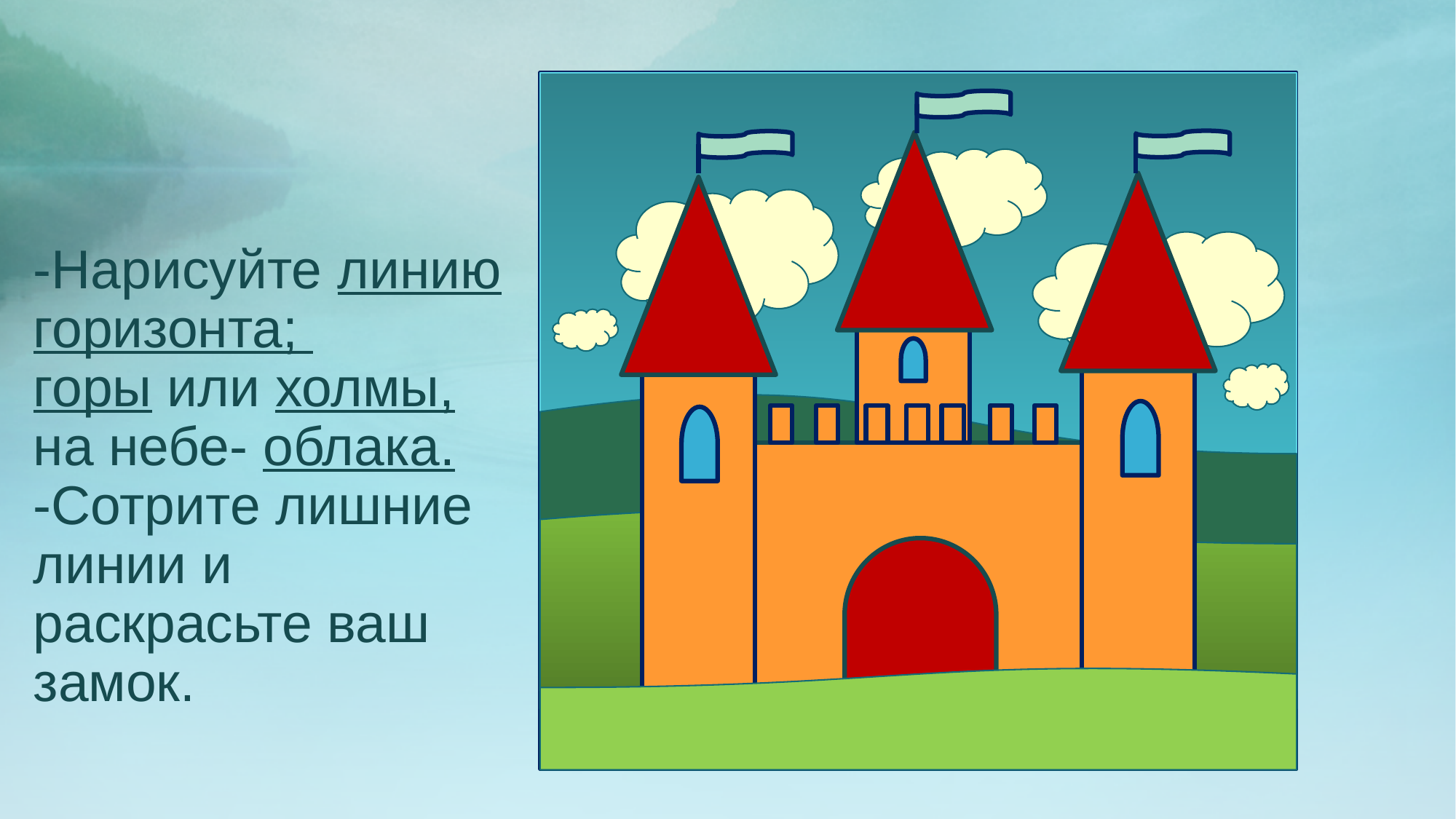

# -Нарисуйте линию горизонта; горы или холмы, на небе- облака. -Сотрите лишние линии и раскрасьте ваш замок.